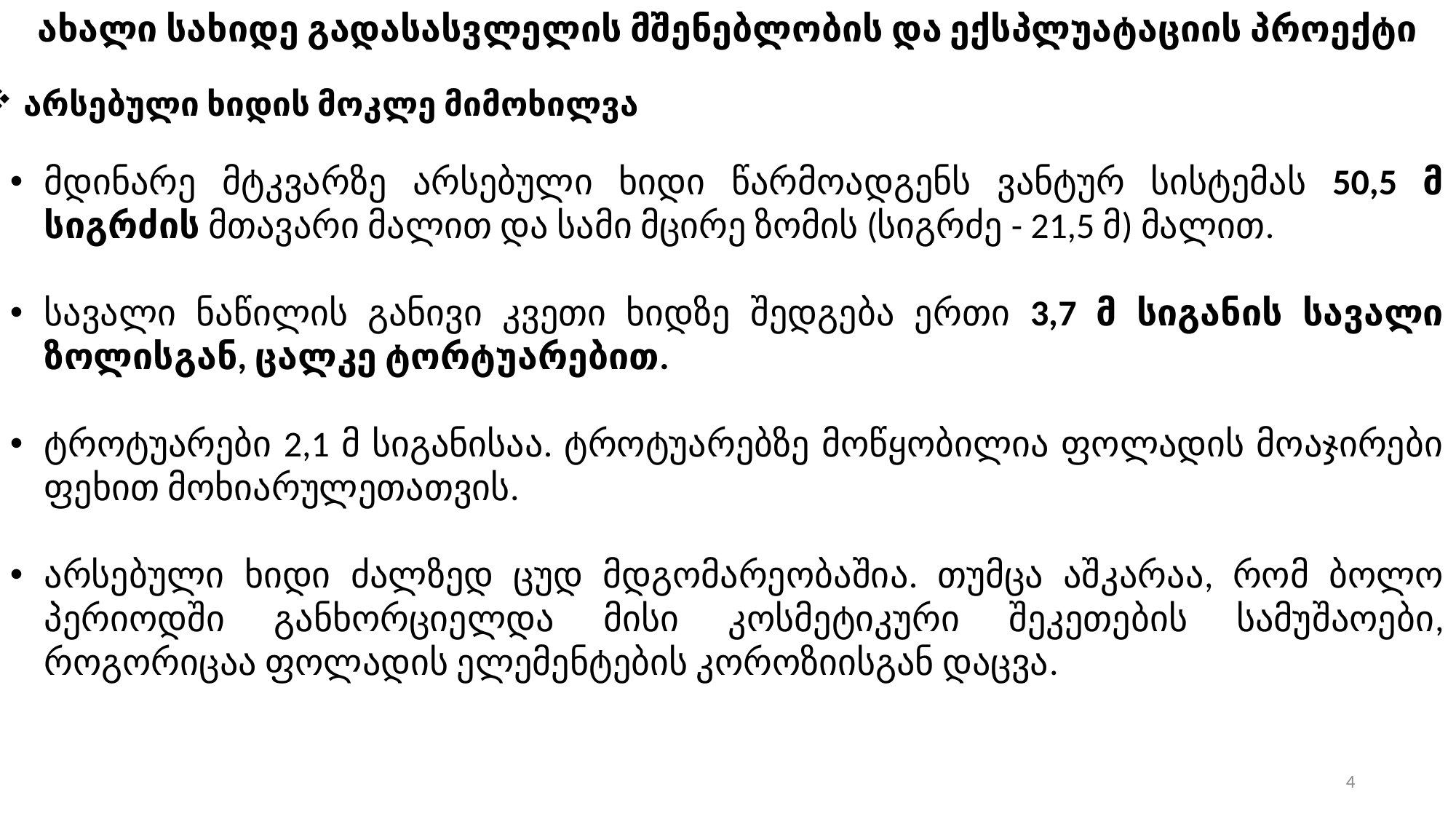

ახალი სახიდე გადასასვლელის მშენებლობის და ექსპლუატაციის პროექტი
არსებული ხიდის მოკლე მიმოხილვა

მდინარე მტკვარზე არსებული ხიდი წარმოადგენს ვანტურ სისტემას 50,5 მ სიგრძის მთავარი მალით და სამი მცირე ზომის (სიგრძე - 21,5 მ) მალით.

სავალი ნაწილის განივი კვეთი ხიდზე შედგება ერთი 3,7 მ სიგანის სავალი ზოლისგან, ცალკე ტორტუარებით.

ტროტუარები 2,1 მ სიგანისაა. ტროტუარებზე მოწყობილია ფოლადის მოაჯირები ფეხით მოხიარულეთათვის.

არსებული ხიდი ძალზედ ცუდ მდგომარეობაშია. თუმცა აშკარაა, რომ ბოლო პერიოდში განხორციელდა მისი კოსმეტიკური შეკეთების სამუშაოები, როგორიცაა ფოლადის ელემენტების კოროზიისგან დაცვა.
4